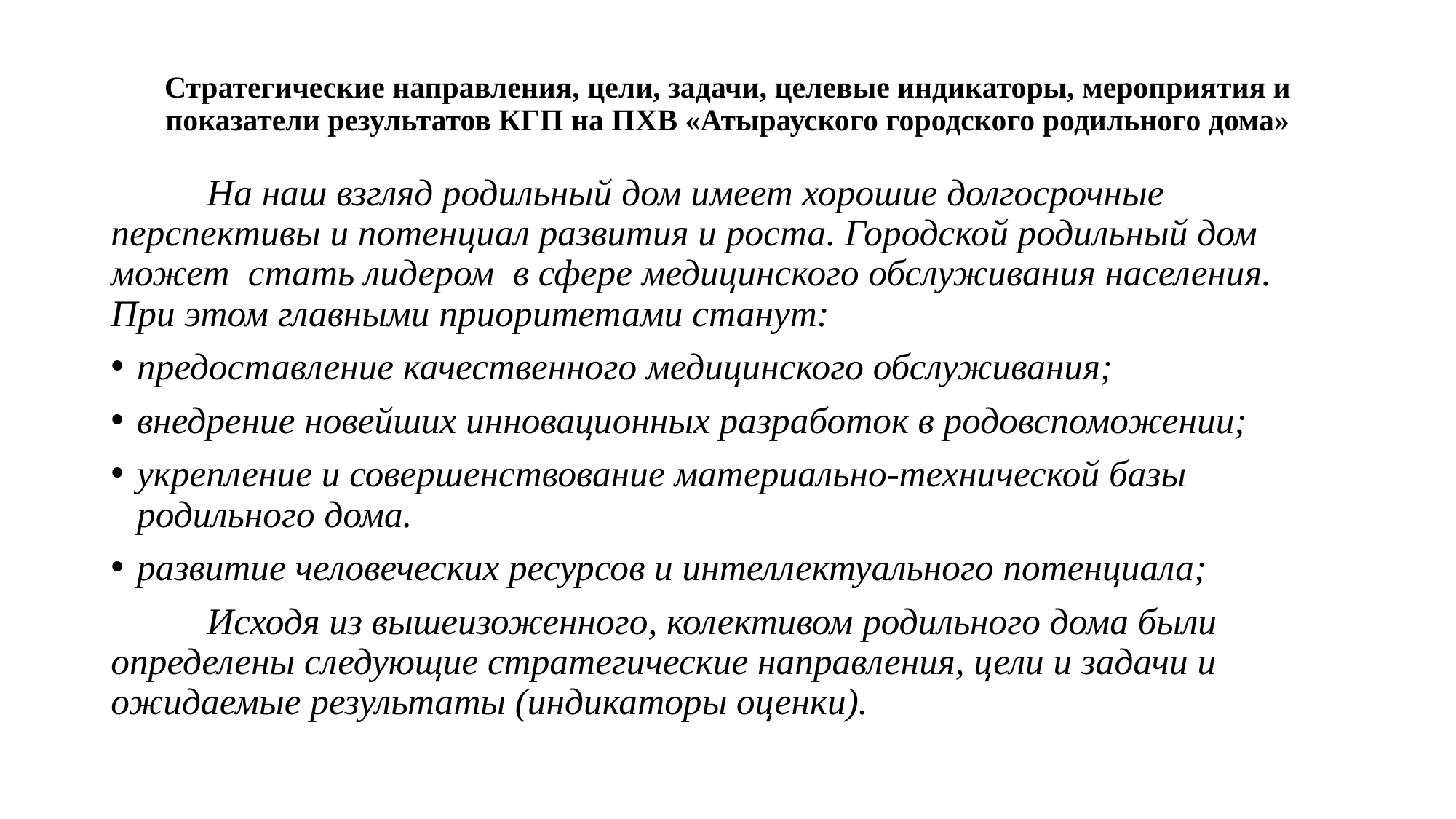

# Стратегические направления, цели, задачи, целевые индикаторы, мероприятия и показатели результатов КГП на ПХВ «Атырауского городского родильного дома»
	На наш взгляд родильный дом имеет хорошие долгосрочные перспективы и потенциал развития и роста. Городской родильный дом может  стать лидером  в сфере медицинского обслуживания населения. При этом главными приоритетами станут:
предоставление качественного медицинского обслуживания;
внедрение новейших инновационных разработок в родовспоможении;
укрепление и совершенствование материально-технической базы родильного дома.
развитие человеческих ресурсов и интеллектуального потенциала;
	Исходя из вышеизоженного, колективом родильного дома были определены следующие стратегические направления, цели и задачи и ожидаемые результаты (индикаторы оценки).